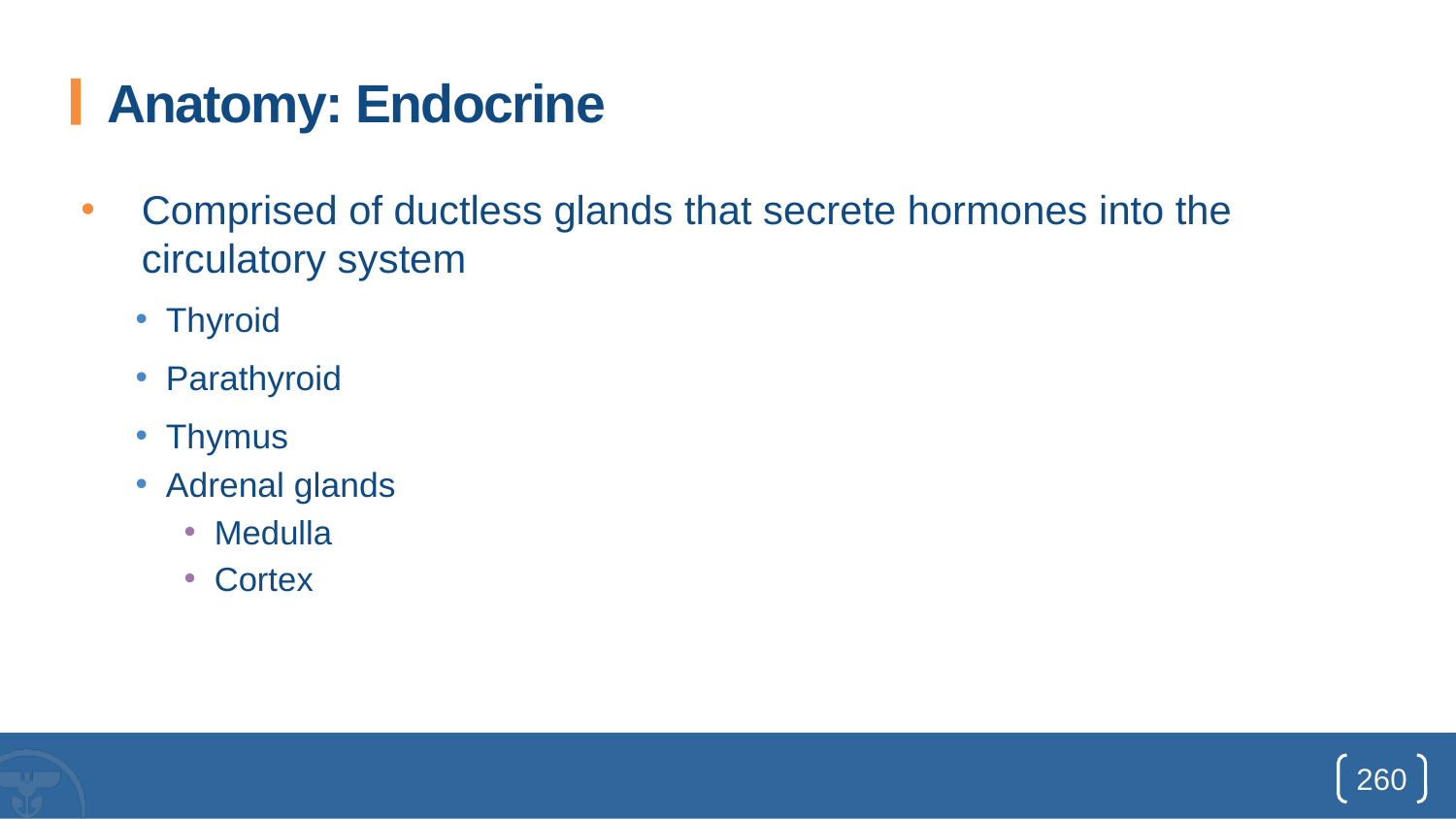

# Anatomy: Endocrine
Comprised of ductless glands that secrete hormones into the circulatory system
Thyroid
Parathyroid
Thymus
Adrenal glands
Medulla
Cortex
260